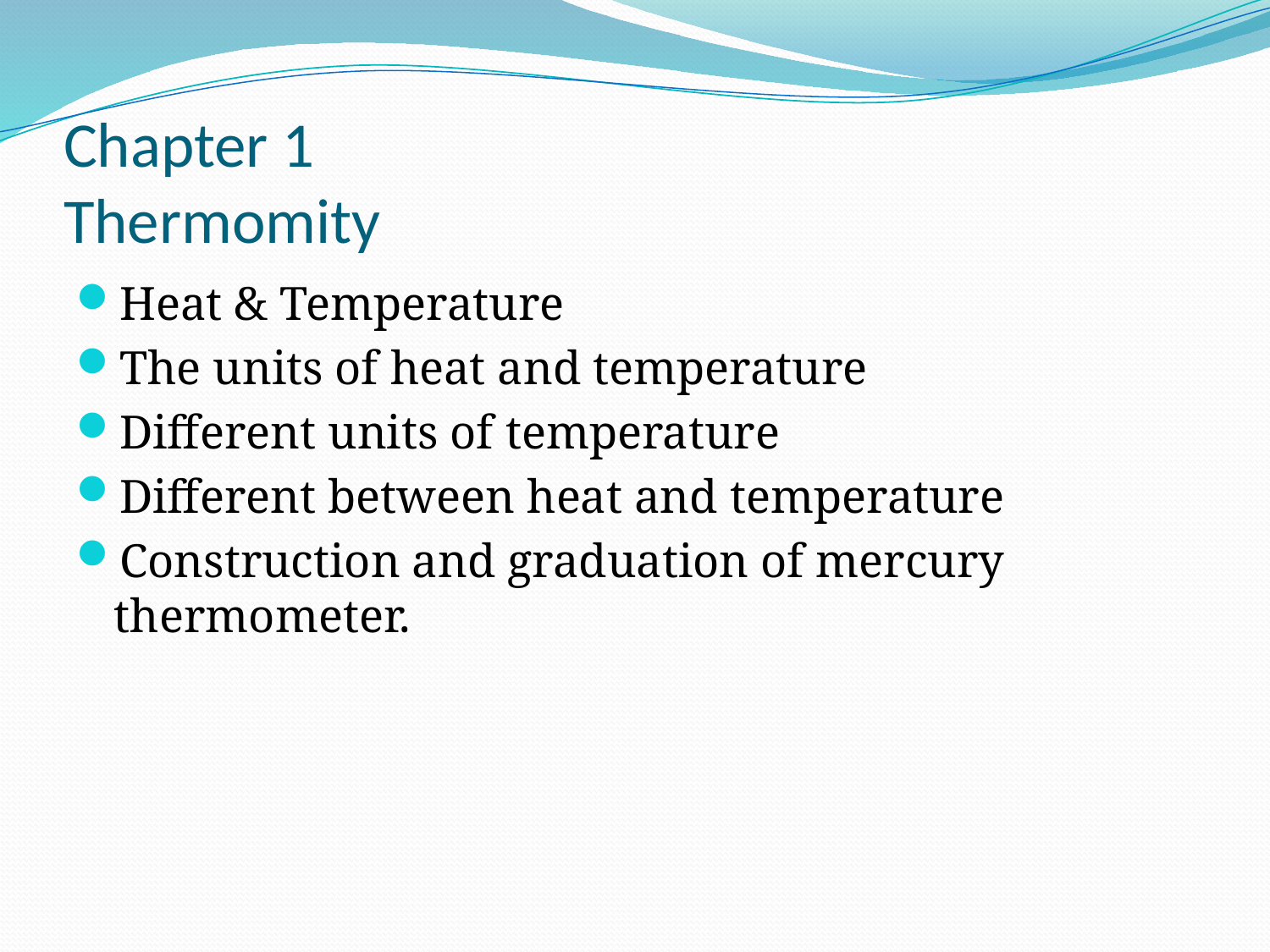

# Chapter 1 Thermomity
Heat & Temperature
The units of heat and temperature
Different units of temperature
Different between heat and temperature
Construction and graduation of mercury thermometer.